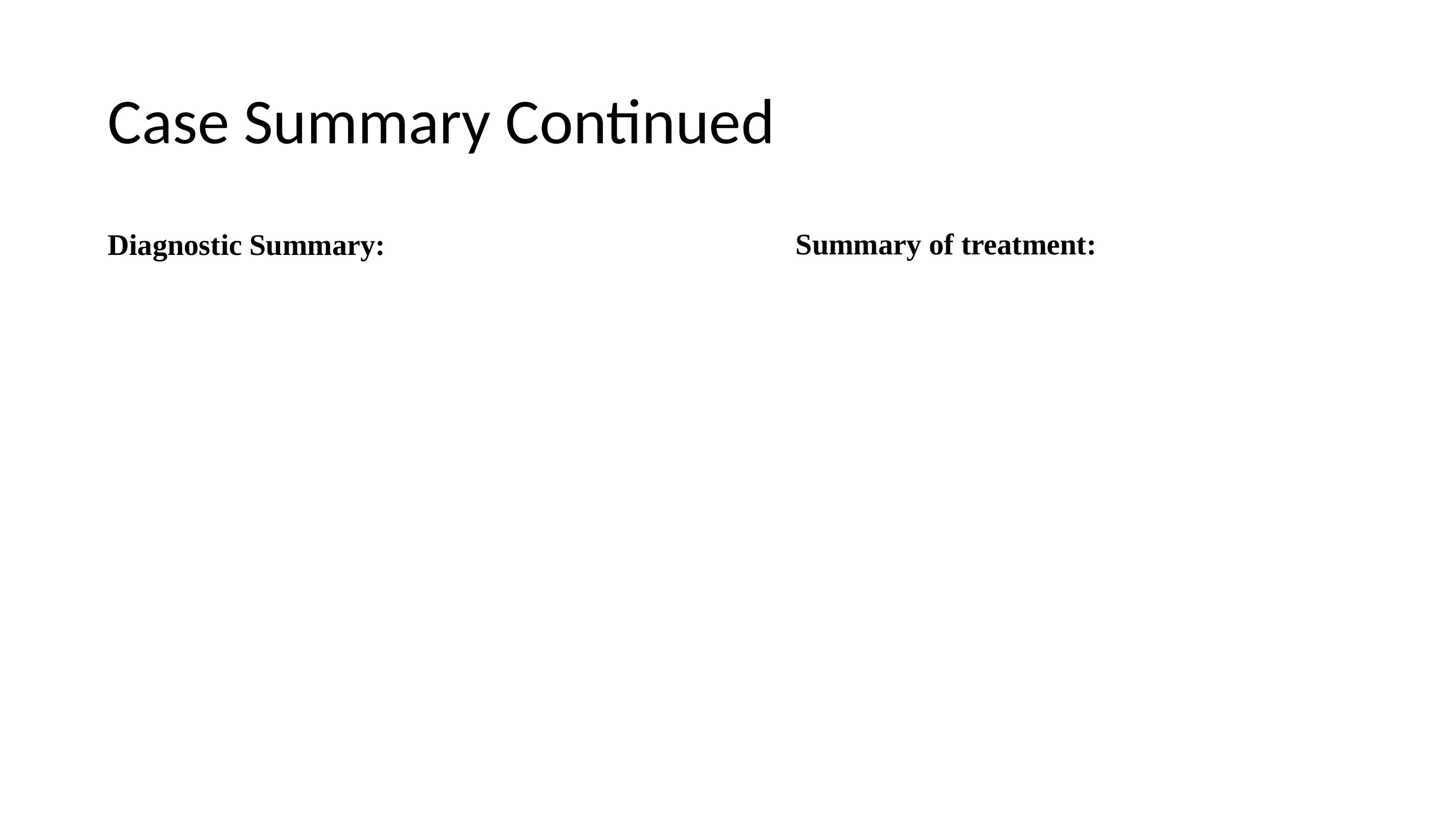

# Case Summary Continued
Summary of treatment:

Diagnostic Summary: